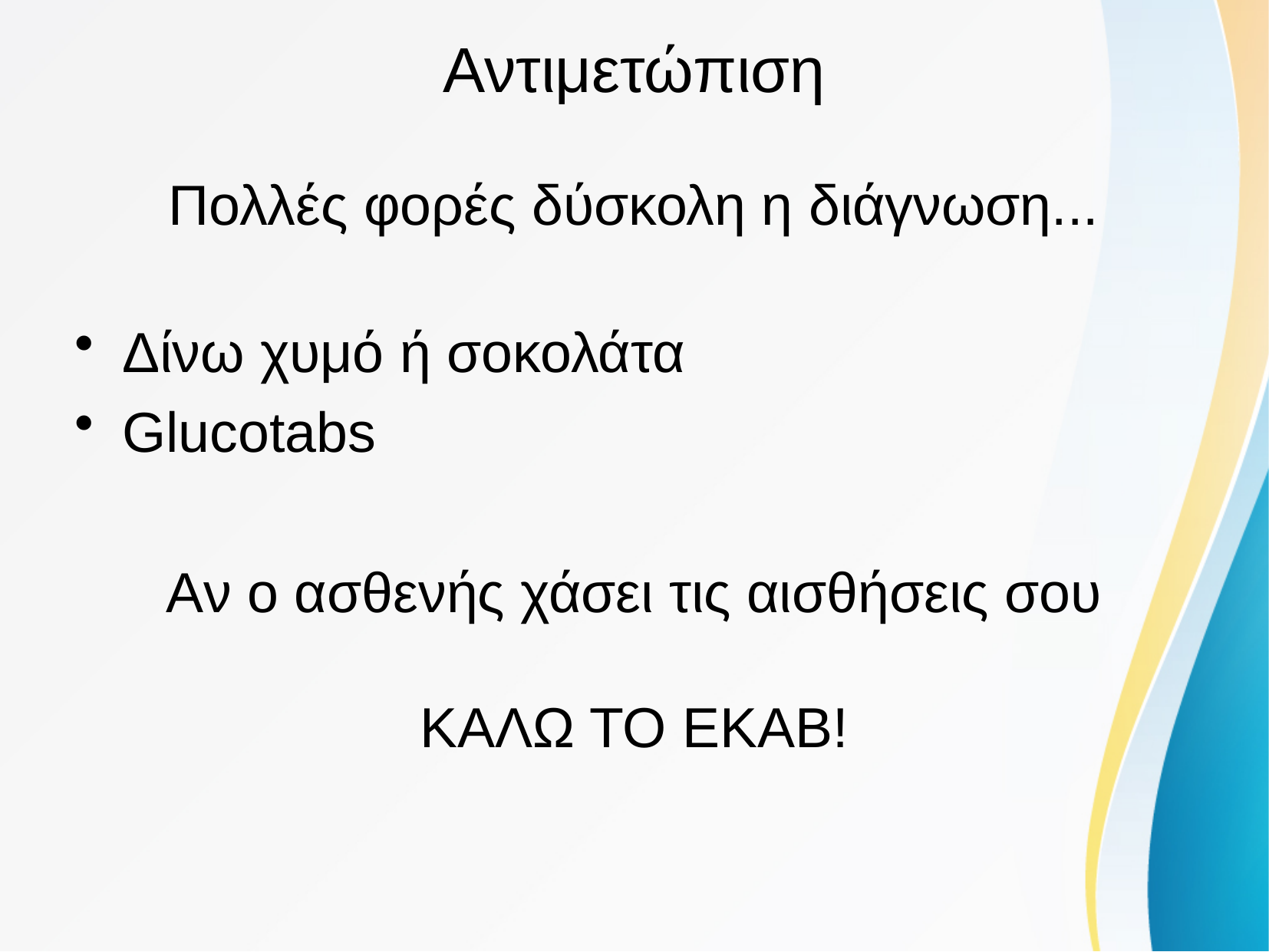

# Αντιμετώπιση
Πολλές φορές δύσκολη η διάγνωση...
Δίνω χυμό ή σοκολάτα
Glucotabs

Aν ο ασθενής χάσει τις αισθήσεις σου
ΚΑΛΩ ΤΟ ΕΚΑΒ!